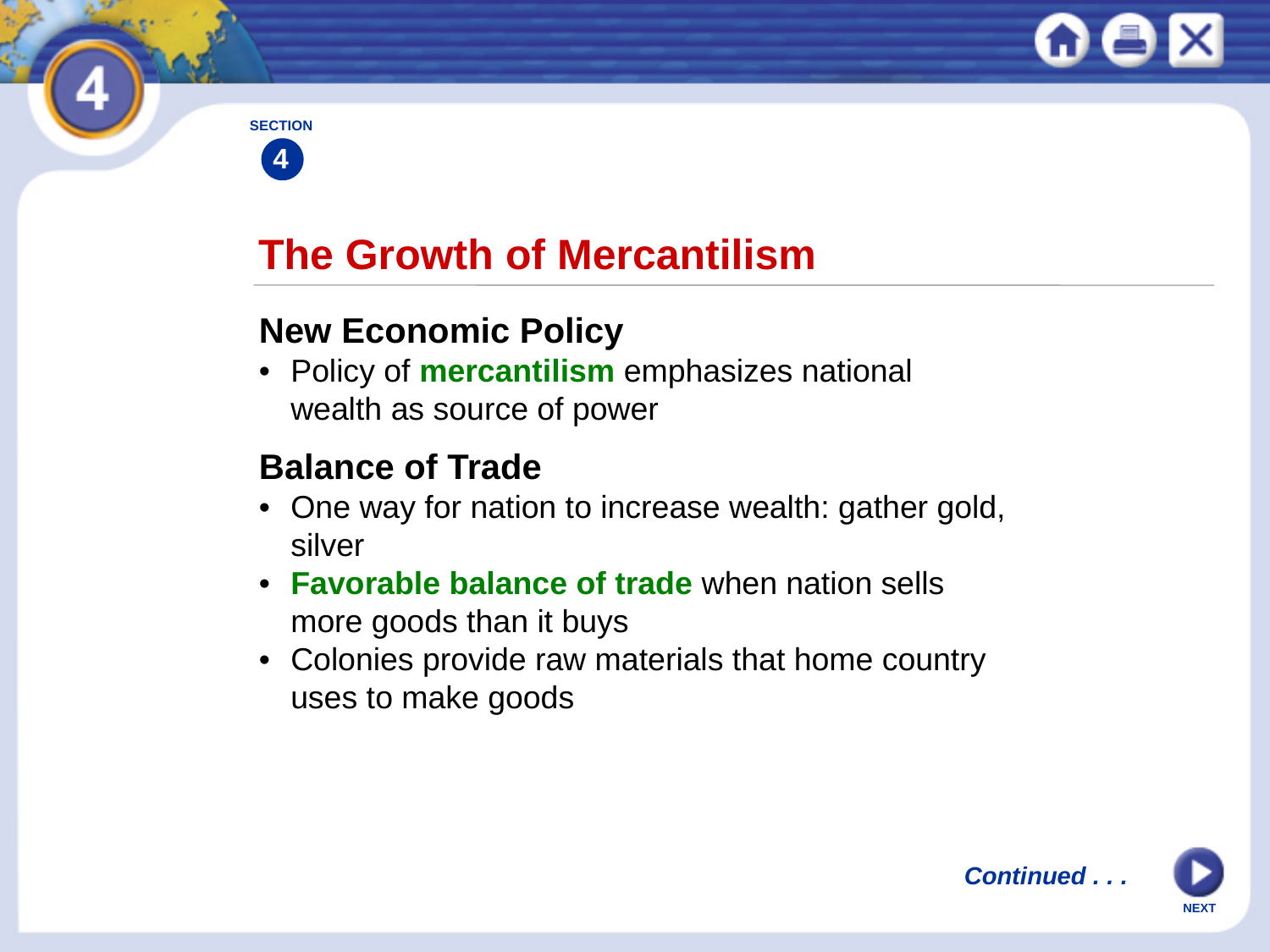

SECTION
4

The Growth of Mercantilism

New Economic Policy
•	Policy of mercantilism emphasizes national
	wealth as source of power
Balance of Trade
•	One way for nation to increase wealth: gather gold,
	silver
•	Favorable balance of trade when nation sells
	more goods than it buys
•	Colonies provide raw materials that home country
	uses to make goods

Continued . . .
NEXT